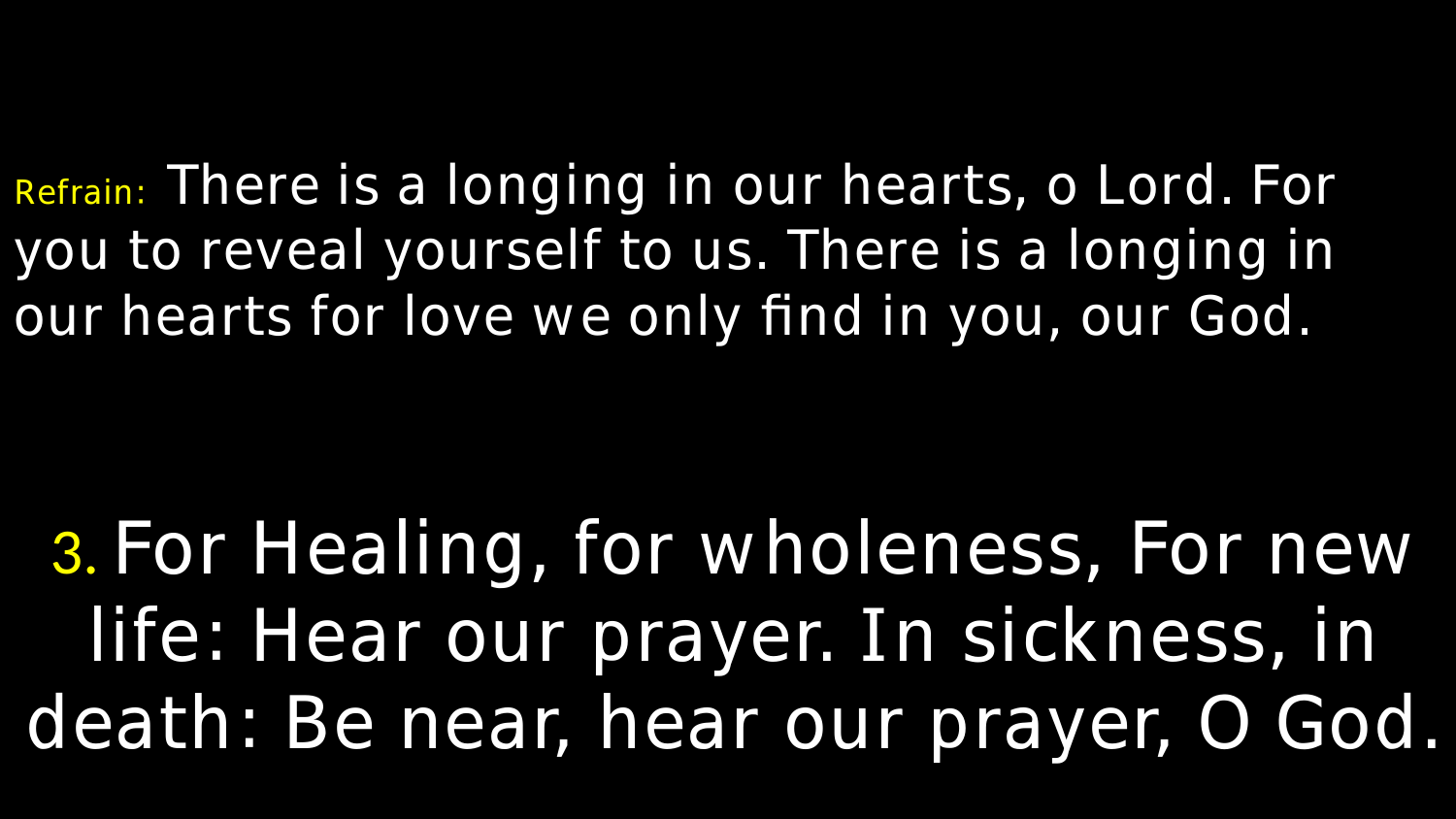

# Refrain:  There is a longing in our hearts, o Lord. For you to reveal yourself to us. There is a longing in our hearts for love we only find in you, our God.
3. For Healing, for wholeness, For new life: Hear our prayer. In sickness, in death: Be near, hear our prayer, O God.